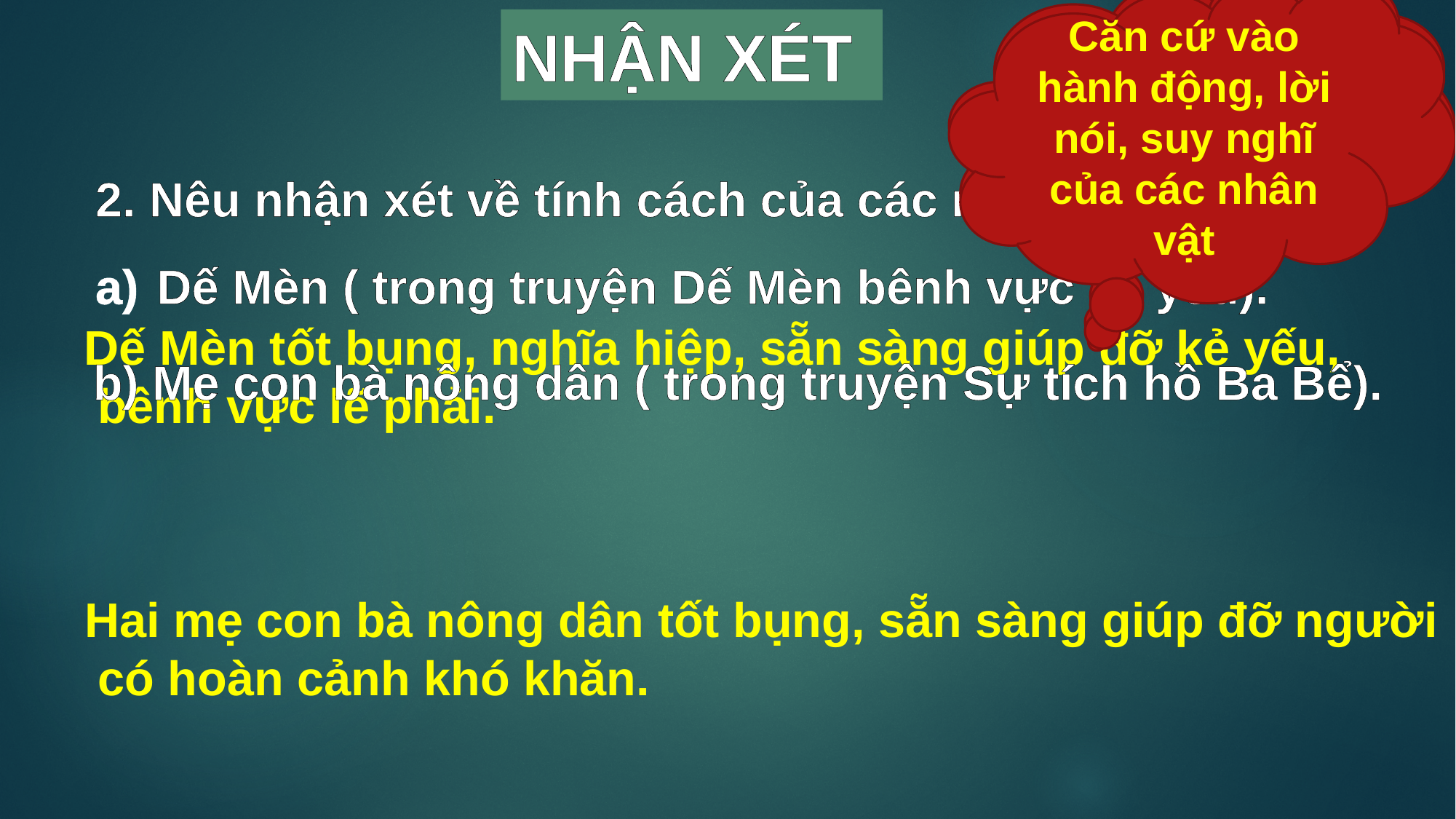

Căn cứ vào đâu mà em có nhận xét như vậy?
Căn cứ vào hành động, lời nói, suy nghĩ của các nhân vật
NHẬN XÉT
2. Nêu nhận xét về tính cách của các nhân vật:
Dế Mèn ( trong truyện Dế Mèn bênh vực kẻ yếu).
Dế Mèn tốt bụng, nghĩa hiệp, sẵn sàng giúp đỡ kẻ yếu,
 bênh vực lẽ phải.
b) Mẹ con bà nông dân ( trong truyện Sự tích hồ Ba Bể).

Hai mẹ con bà nông dân tốt bụng, sẵn sàng giúp đỡ người
 có hoàn cảnh khó khăn.